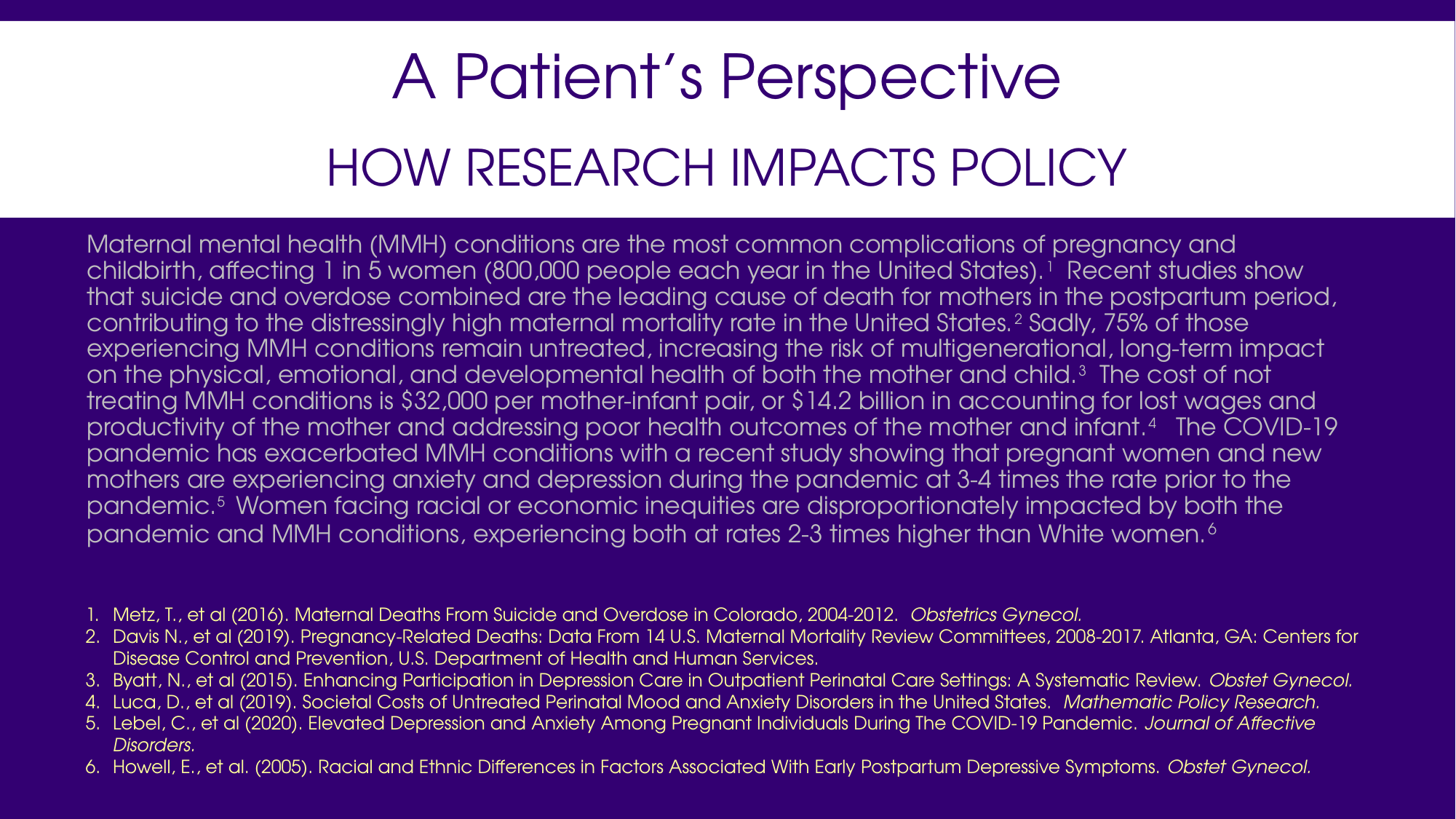

# A Patient’s Perspective

HOW RESEARCH IMPACTS POLICY
Maternal mental health (MMH) conditions are the most common complications of pregnancy and childbirth, affecting 1 in 5 women (800,000 people each year in the United States).1  Recent studies show that suicide and overdose combined are the leading cause of death for mothers in the postpartum period, contributing to the distressingly high maternal mortality rate in the United States.2 Sadly, 75% of those experiencing MMH conditions remain untreated, increasing the risk of multigenerational, long-term impact on the physical, emotional, and developmental health of both the mother and child.3  The cost of not treating MMH conditions is $32,000 per mother-infant pair, or $14.2 billion in accounting for lost wages and productivity of the mother and addressing poor health outcomes of the mother and infant.4   The COVID-19 pandemic has exacerbated MMH conditions with a recent study showing that pregnant women and new mothers are experiencing anxiety and depression during the pandemic at 3-4 times the rate prior to the pandemic.5   Women facing racial or economic inequities are disproportionately impacted by both the pandemic and MMH conditions, experiencing both at rates 2-3 times higher than White women.6
Metz, T., et al (2016). Maternal Deaths From Suicide and Overdose in Colorado, 2004-2012.  Obstetrics Gynecol.
Davis N., et al (2019). Pregnancy-Related Deaths: Data From 14 U.S. Maternal Mortality Review Committees, 2008-2017. Atlanta, GA: Centers for Disease Control and Prevention, U.S. Department of Health and Human Services.
Byatt, N., et al (2015). Enhancing Participation in Depression Care in Outpatient Perinatal Care Settings: A Systematic Review. Obstet Gynecol.
Luca, D., et al (2019). Societal Costs of Untreated Perinatal Mood and Anxiety Disorders in the United States.  Mathematic Policy Research.
Lebel, C., et al (2020). Elevated Depression and Anxiety Among Pregnant Individuals During The COVID-19 Pandemic. Journal of Affective Disorders.
Howell, E., et al. (2005). Racial and Ethnic Differences in Factors Associated With Early Postpartum Depressive Symptoms. Obstet Gynecol.